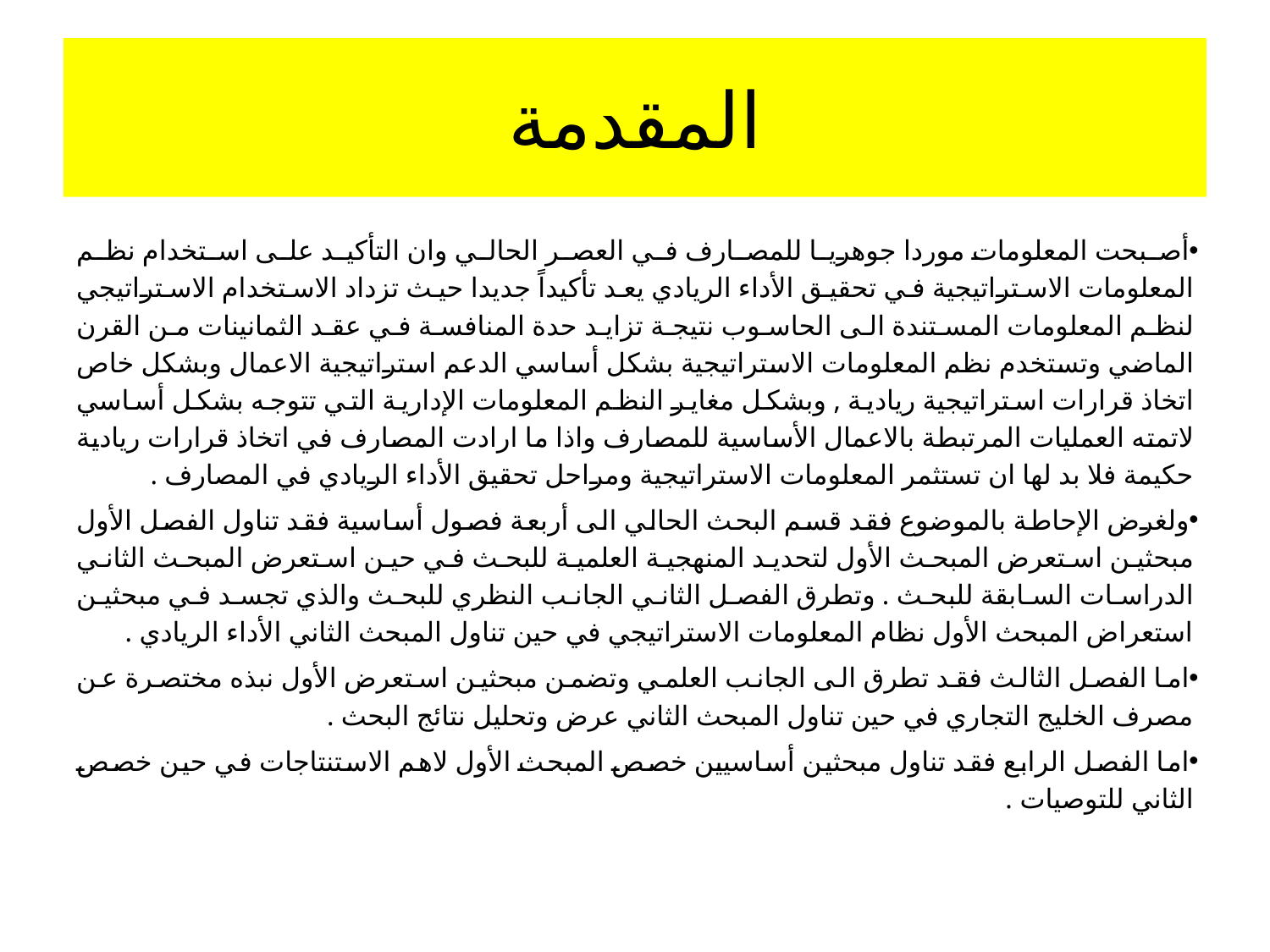

# المقدمة
أصبحت المعلومات موردا جوهريا للمصارف في العصر الحالي وان التأكيد على استخدام نظم المعلومات الاستراتيجية في تحقيق الأداء الريادي يعد تأكيداً جديدا حيث تزداد الاستخدام الاستراتيجي لنظم المعلومات المستندة الى الحاسوب نتيجة تزايد حدة المنافسة في عقد الثمانينات من القرن الماضي وتستخدم نظم المعلومات الاستراتيجية بشكل أساسي الدعم استراتيجية الاعمال وبشكل خاص اتخاذ قرارات استراتيجية ريادية , وبشكل مغاير النظم المعلومات الإدارية التي تتوجه بشكل أساسي لاتمته العمليات المرتبطة بالاعمال الأساسية للمصارف واذا ما ارادت المصارف في اتخاذ قرارات ريادية حكيمة فلا بد لها ان تستثمر المعلومات الاستراتيجية ومراحل تحقيق الأداء الريادي في المصارف .
ولغرض الإحاطة بالموضوع فقد قسم البحث الحالي الى أربعة فصول أساسية فقد تناول الفصل الأول مبحثين استعرض المبحث الأول لتحديد المنهجية العلمية للبحث في حين استعرض المبحث الثاني الدراسات السابقة للبحث . وتطرق الفصل الثاني الجانب النظري للبحث والذي تجسد في مبحثين استعراض المبحث الأول نظام المعلومات الاستراتيجي في حين تناول المبحث الثاني الأداء الريادي .
اما الفصل الثالث فقد تطرق الى الجانب العلمي وتضمن مبحثين استعرض الأول نبذه مختصرة عن مصرف الخليج التجاري في حين تناول المبحث الثاني عرض وتحليل نتائج البحث .
اما الفصل الرابع فقد تناول مبحثين أساسيين خصص المبحث الأول لاهم الاستنتاجات في حين خصص الثاني للتوصيات .